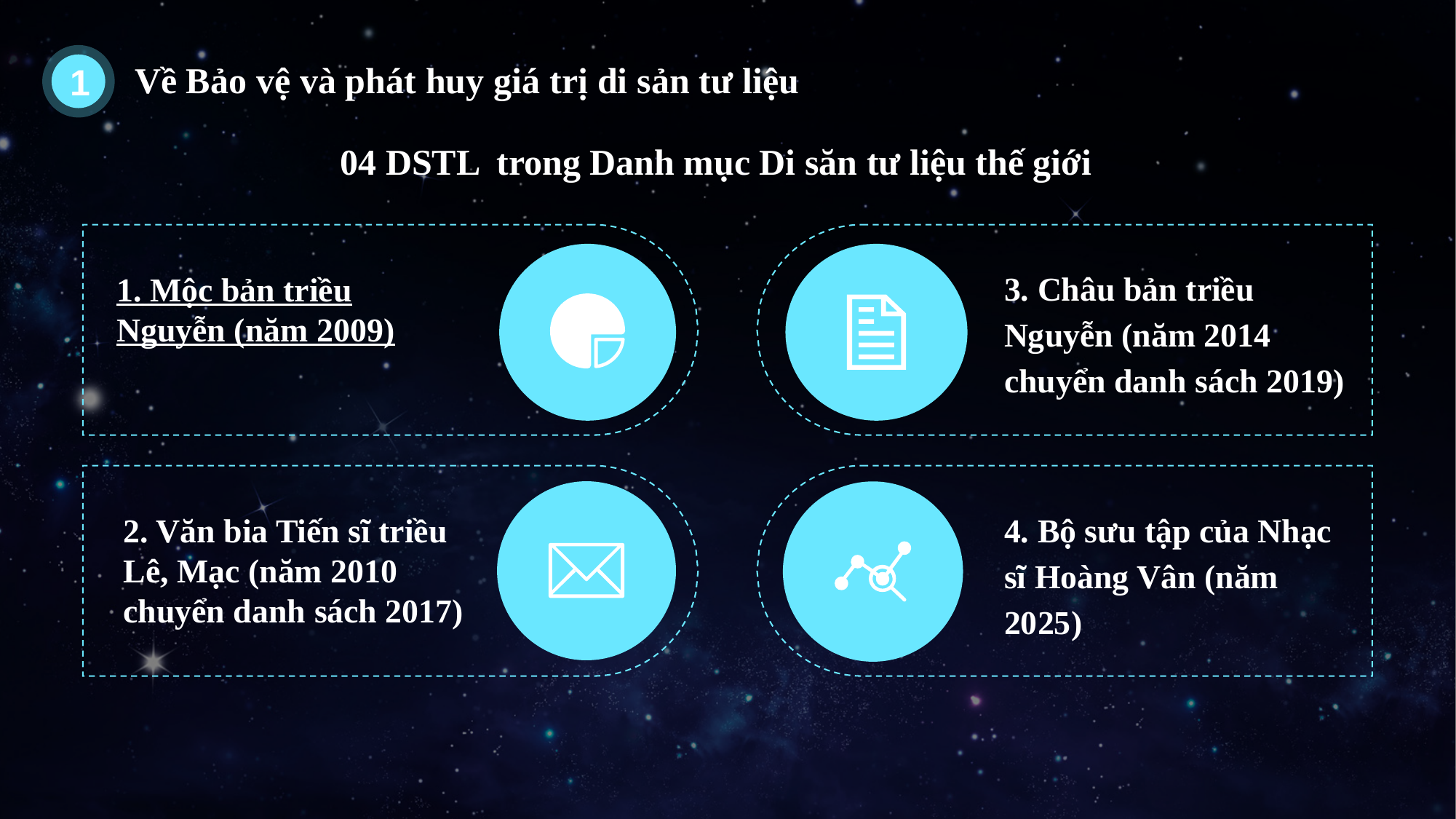

1
Về Bảo vệ và phát huy giá trị di sản tư liệu
04 DSTL  trong Danh mục Di săn tư liệu thế giới

3. Châu bản triều Nguyễn (năm 2014 chuyển danh sách 2019)
1. Mộc bản triều Nguyễn (năm 2009)

4. Bộ sưu tập của Nhạc sĩ Hoàng Vân (năm 2025)
2. Văn bia Tiến sĩ triều Lê, Mạc (năm 2010 chuyển danh sách 2017)